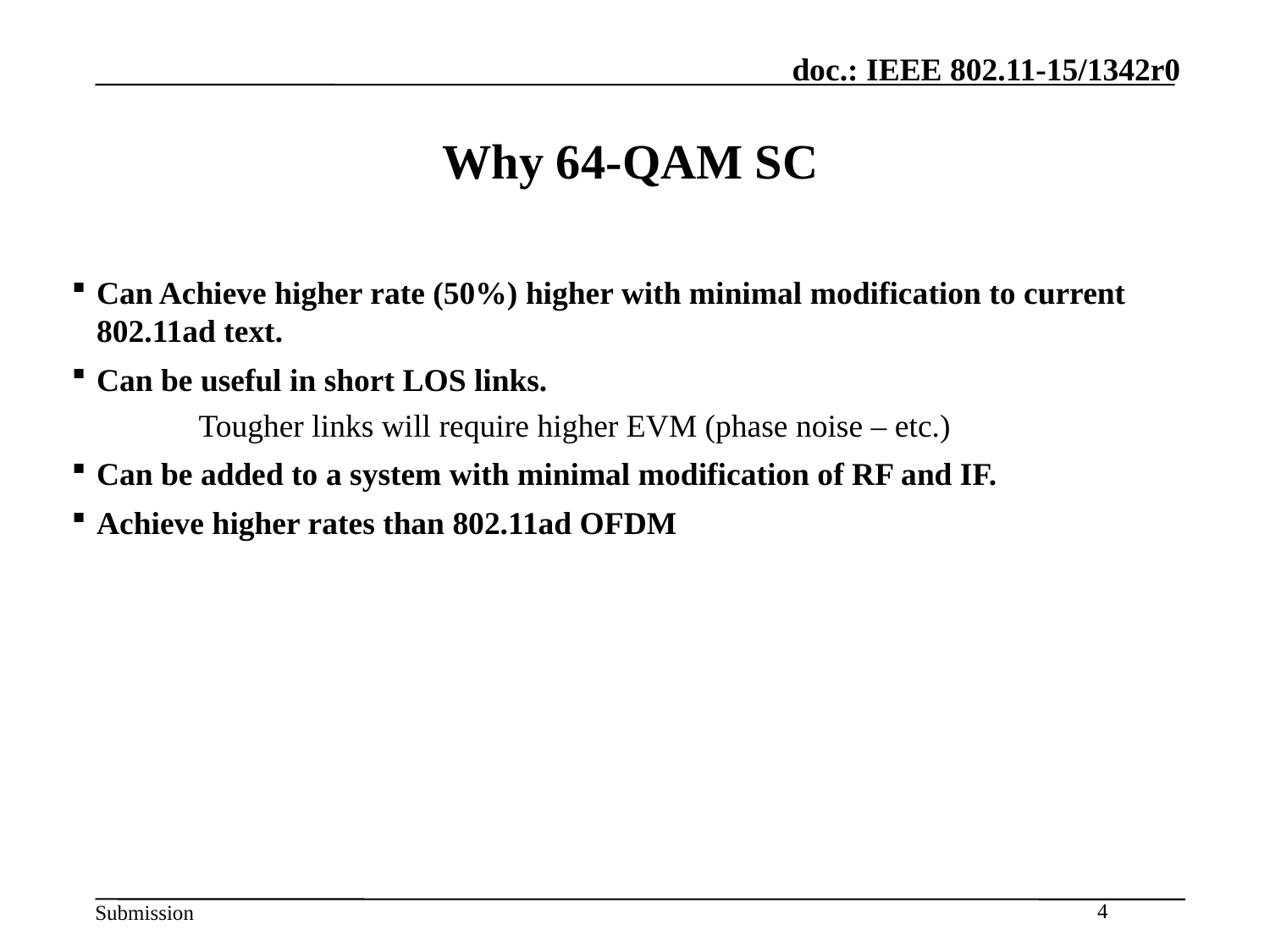

# Why 64-QAM SC
Can Achieve higher rate (50%) higher with minimal modification to current 802.11ad text.
Can be useful in short LOS links.
Tougher links will require higher EVM (phase noise – etc.)
Can be added to a system with minimal modification of RF and IF.
Achieve higher rates than 802.11ad OFDM
4